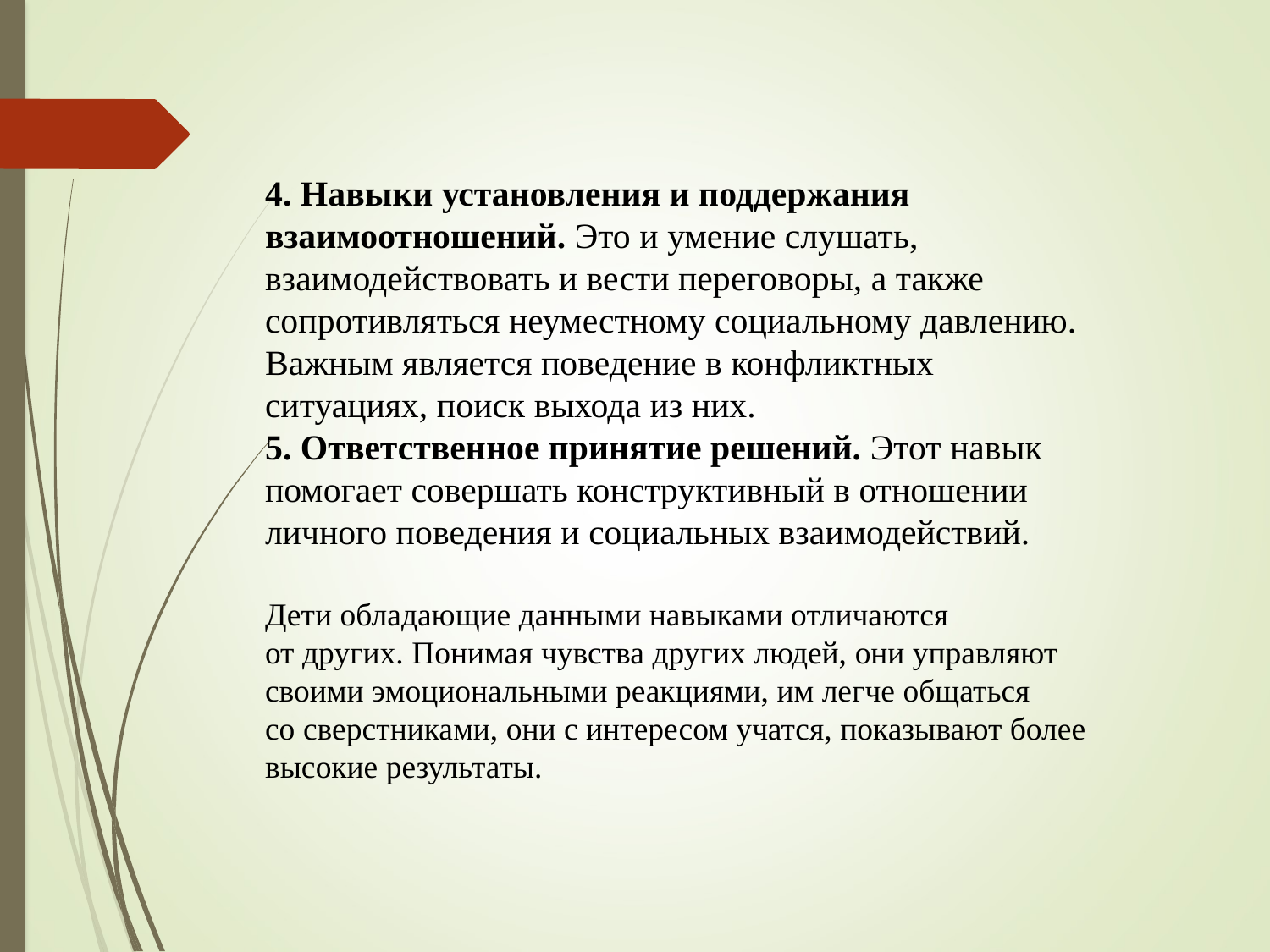

4. Навыки установления и поддержания взаимоотношений. Это и умение слушать, взаимодействовать и вести переговоры, а также сопротивляться неуместному социальному давлению. Важным является поведение в конфликтных ситуациях, поиск выхода из них.
5. Ответственное принятие решений. Этот навык помогает совершать конструктивный в отношении личного поведения и социальных взаимодействий.

Дети обладающие данными навыками отличаются от других. Понимая чувства других людей, они управляют своими эмоциональными реакциями, им легче общаться со сверстниками, они с интересом учатся, показывают более высокие результаты.